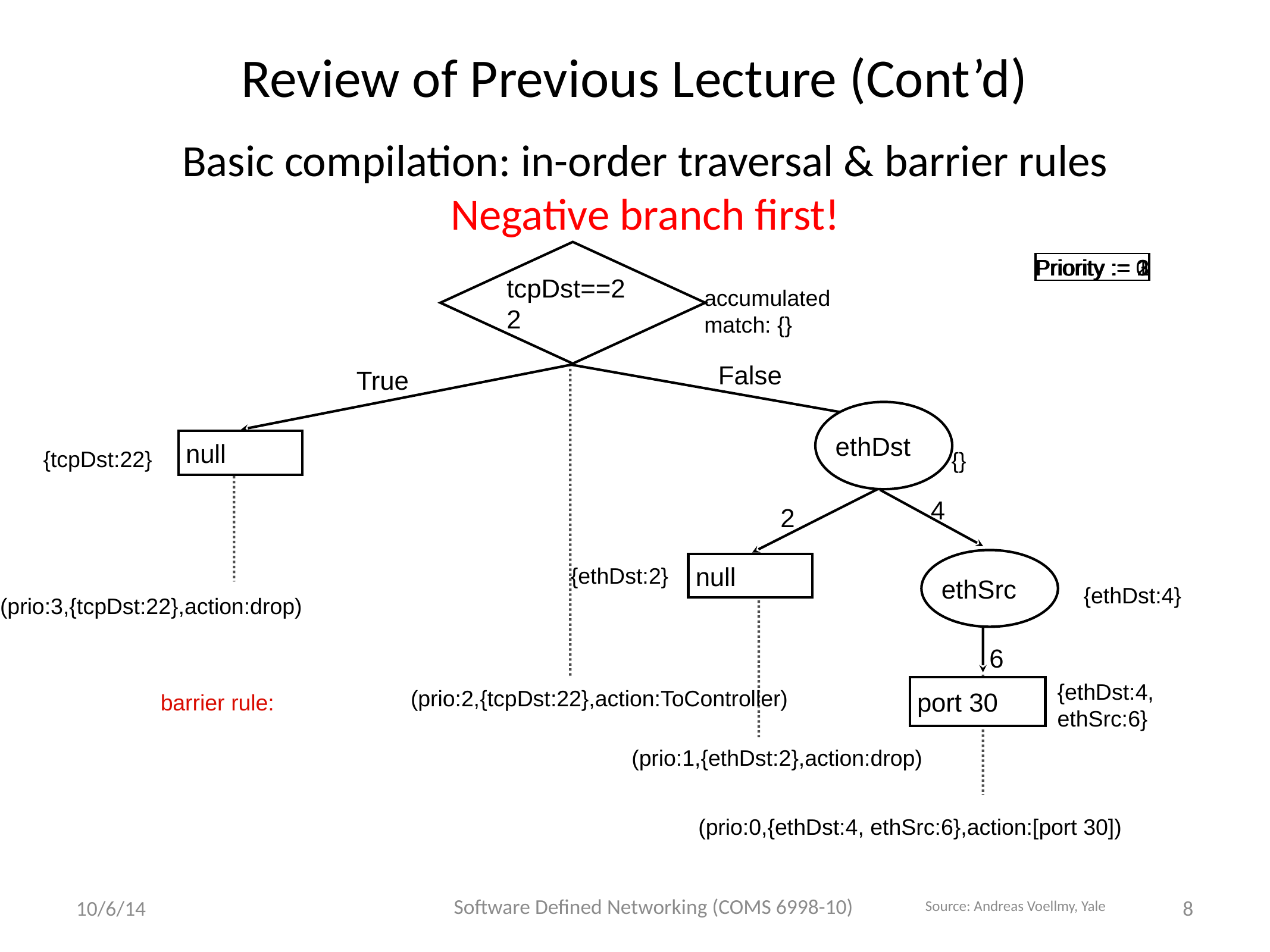

Review of Previous Lecture (Cont’d)
# Basic compilation: in-order traversal & barrier rules Negative branch first!
tcpDst==22
Priority := 0
Priority := 2
Priority := 3
Priority := 1
accumulated
match: {}

False
True

ethDst

 null
{tcpDst:22}
{}

4
2
ethSrc
 null

{ethDst:2}
(prio:3,{tcpDst:22},action:drop)
{ethDst:4}

6
{ethDst:4,
ethSrc:6}

 port 30
(prio:2,{tcpDst:22},action:ToController)
barrier rule:
(prio:1,{ethDst:2},action:drop)
(prio:0,{ethDst:4, ethSrc:6},action:[port 30])
Software Defined Networking (COMS 6998-10)
Source: Andreas Voellmy, Yale
10/6/14
8